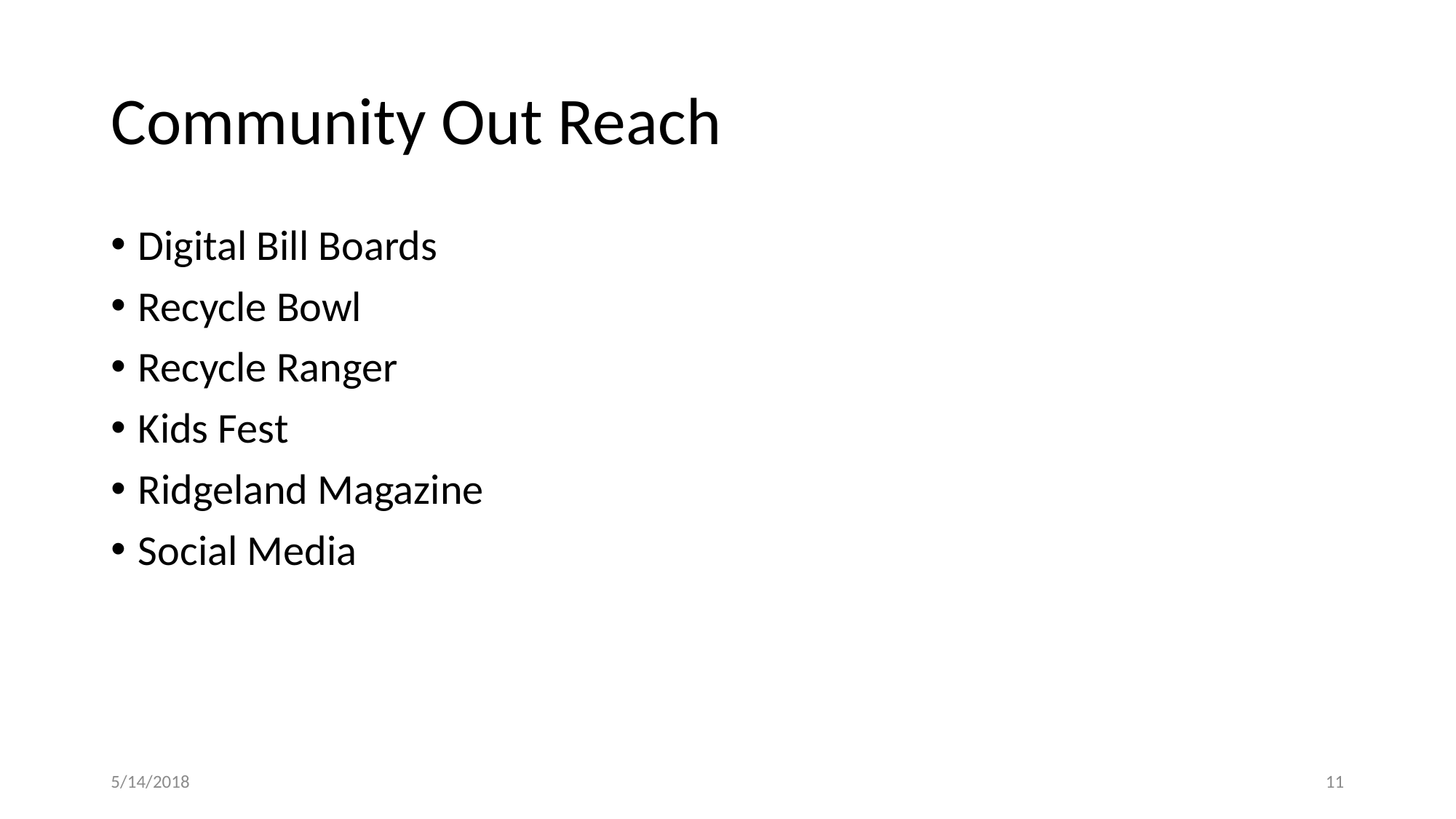

# Community Out Reach
Digital Bill Boards
Recycle Bowl
Recycle Ranger
Kids Fest
Ridgeland Magazine
Social Media
5/14/2018
11